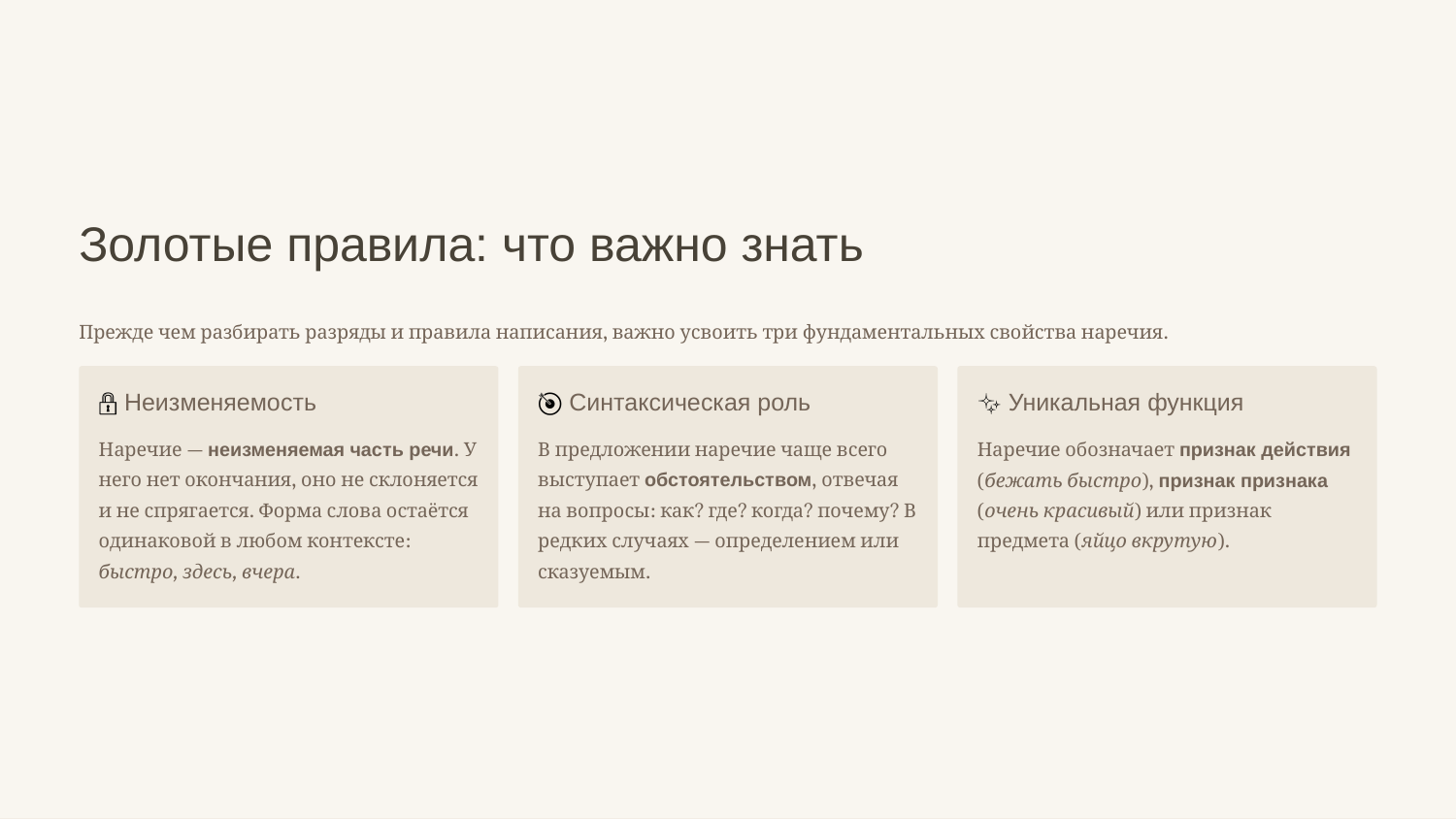

Золотые правила: что важно знать
Прежде чем разбирать разряды и правила написания, важно усвоить три фундаментальных свойства наречия.

🔒 Неизменяемость
🎯 Синтаксическая роль
✨ Уникальная функция
Наречие — неизменяемая часть речи. У него нет окончания, оно не склоняется и не спрягается. Форма слова остаётся одинаковой в любом контексте: быстро, здесь, вчера.
В предложении наречие чаще всего выступает обстоятельством, отвечая на вопросы: как? где? когда? почему? В редких случаях — определением или сказуемым.
Наречие обозначает признак действия (бежать быстро), признак признака (очень красивый) или признак предмета (яйцо вкрутую).